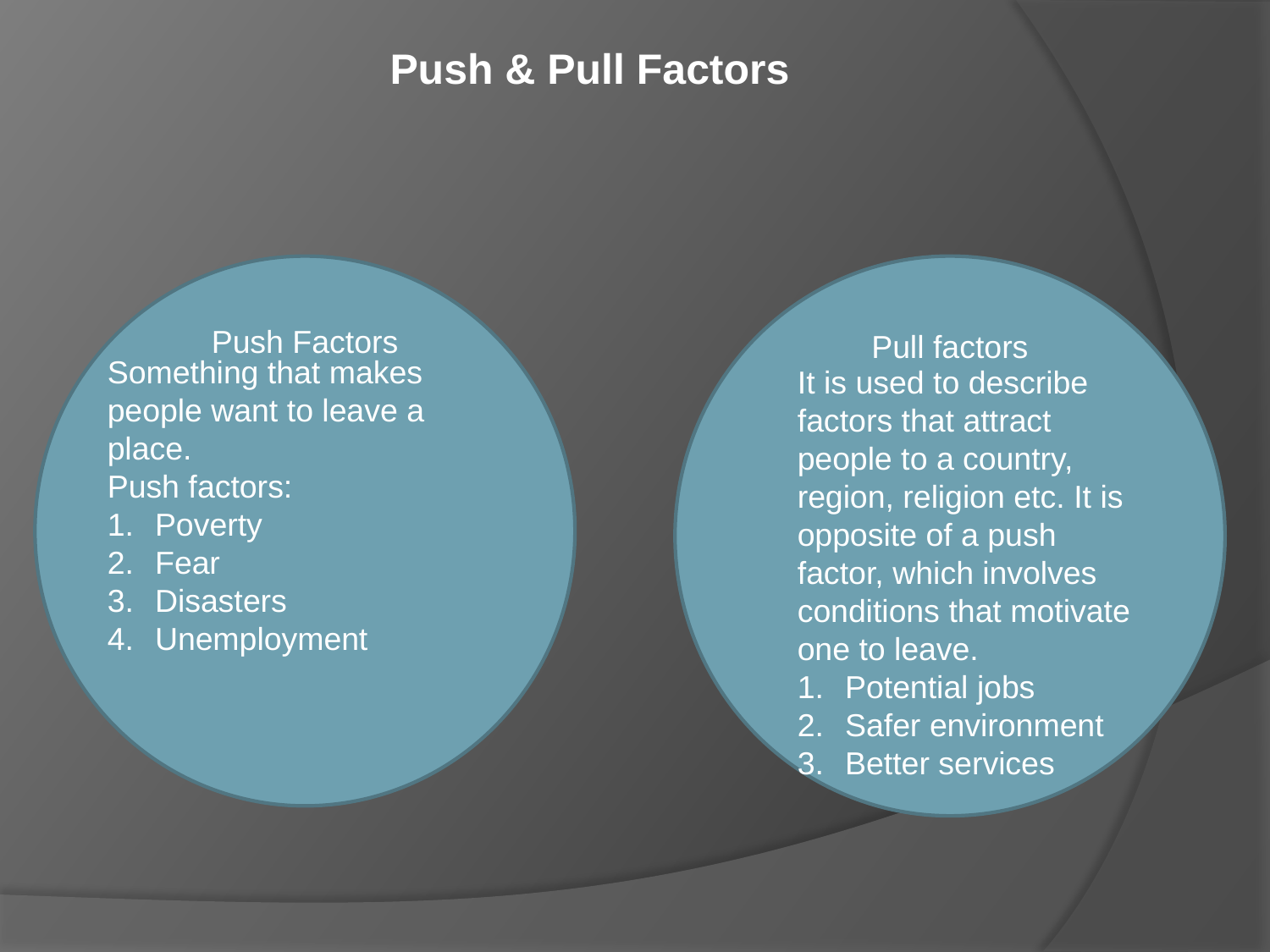

Push & Pull Factors
Push Factors

Pull factors

Something that makes people want to leave a place.
Push factors:
Poverty
Fear
Disasters
Unemployment
It is used to describe factors that attract people to a country, region, religion etc. It is opposite of a push factor, which involves conditions that motivate one to leave.
Potential jobs
Safer environment
Better services